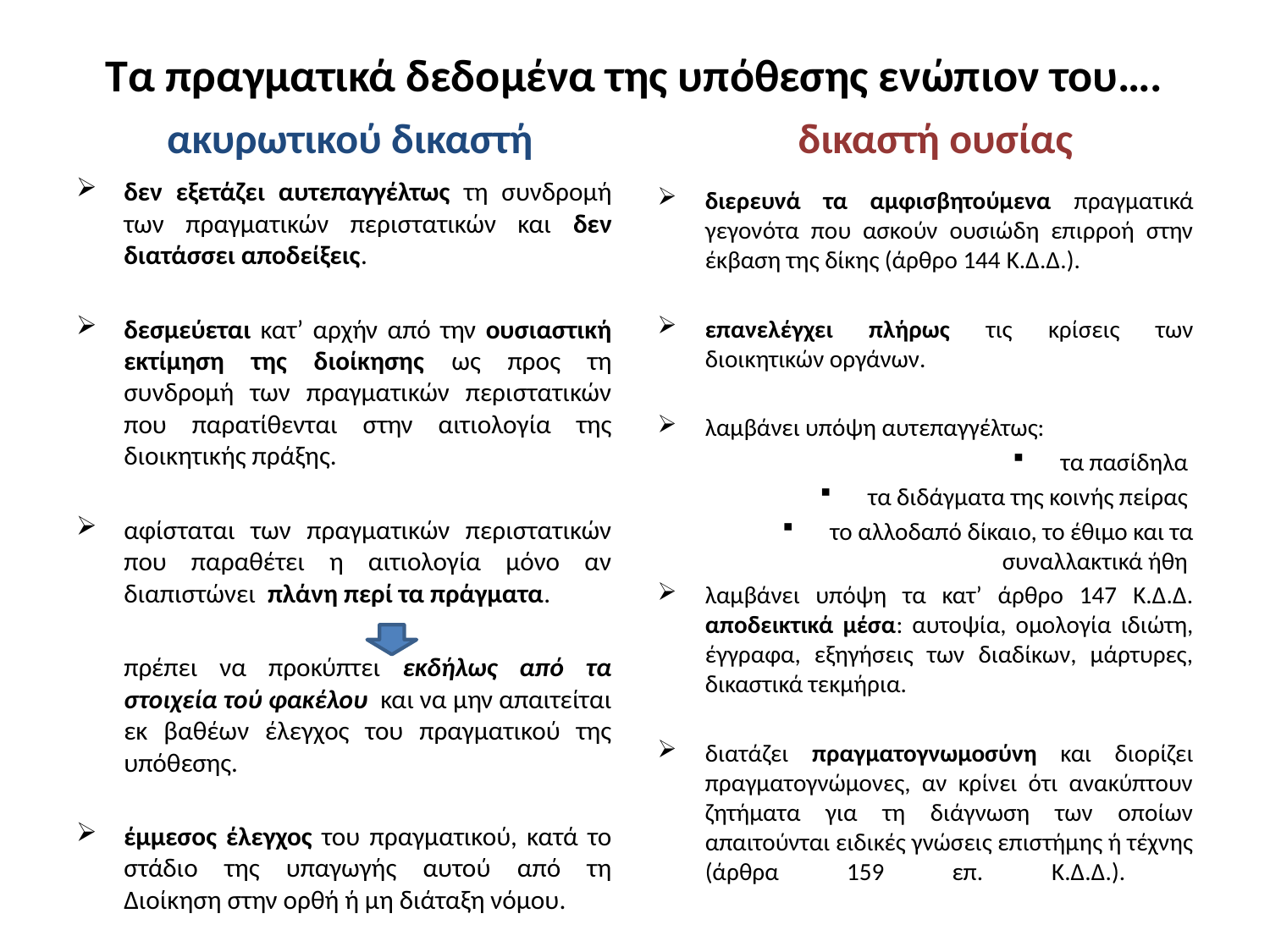

# Τα πραγματικά δεδομένα της υπόθεσης ενώπιον του….
ακυρωτικού δικαστή
δικαστή ουσίας
δεν εξετάζει αυτεπαγγέλτως τη συνδρομή των πραγματικών περιστατικών και δεν διατάσσει αποδείξεις.

δεσμεύεται κατ’ αρχήν από την ουσιαστική εκτίμηση της διοίκησης ως προς τη συνδρομή των πραγματικών περιστατικών που παρατίθενται στην αιτιολογία της διοικητικής πράξης.

αφίσταται των πραγματικών περιστατικών που παραθέτει η αιτιολογία μόνο αν διαπιστώνει  πλάνη περί τα πράγματα.

	πρέπει να προκύπτει εκδήλως από τα στοιχεία τού φακέλου  και να μην απαιτείται εκ βαθέων έλεγχος του πραγματικού της υπόθεσης.

έμμεσος έλεγχος του πραγματικού, κατά το στάδιο της υπαγωγής αυτού από τη Διοίκηση στην ορθή ή μη διάταξη νόμου.
διερευνά τα αμφισβητούμενα πραγματικά γεγονότα που ασκούν ουσιώδη επιρροή στην έκβαση της δίκης (άρθρο 144 Κ.Δ.Δ.).

επανελέγχει πλήρως τις κρίσεις των διοικητικών οργάνων.

λαμβάνει υπόψη αυτεπαγγέλτως:
τα πασίδηλα
τα διδάγματα της κοινής πείρας
το αλλοδαπό δίκαιο, το έθιμο και τα συναλλακτικά ήθη
λαμβάνει υπόψη τα κατ’ άρθρο 147 Κ.Δ.Δ. αποδεικτικά μέσα: αυτοψία, ομολογία ιδιώτη, έγγραφα, εξηγήσεις των διαδίκων, μάρτυρες, δικαστικά τεκμήρια.

διατάζει πραγματογνωμοσύνη και διορίζει πραγματογνώμονες, αν κρίνει ότι ανακύπτουν ζητήματα για τη διάγνωση των οποίων απαιτούνται ειδικές γνώσεις επιστήμης ή τέχνης (άρθρα 159 επ. Κ.Δ.Δ.).